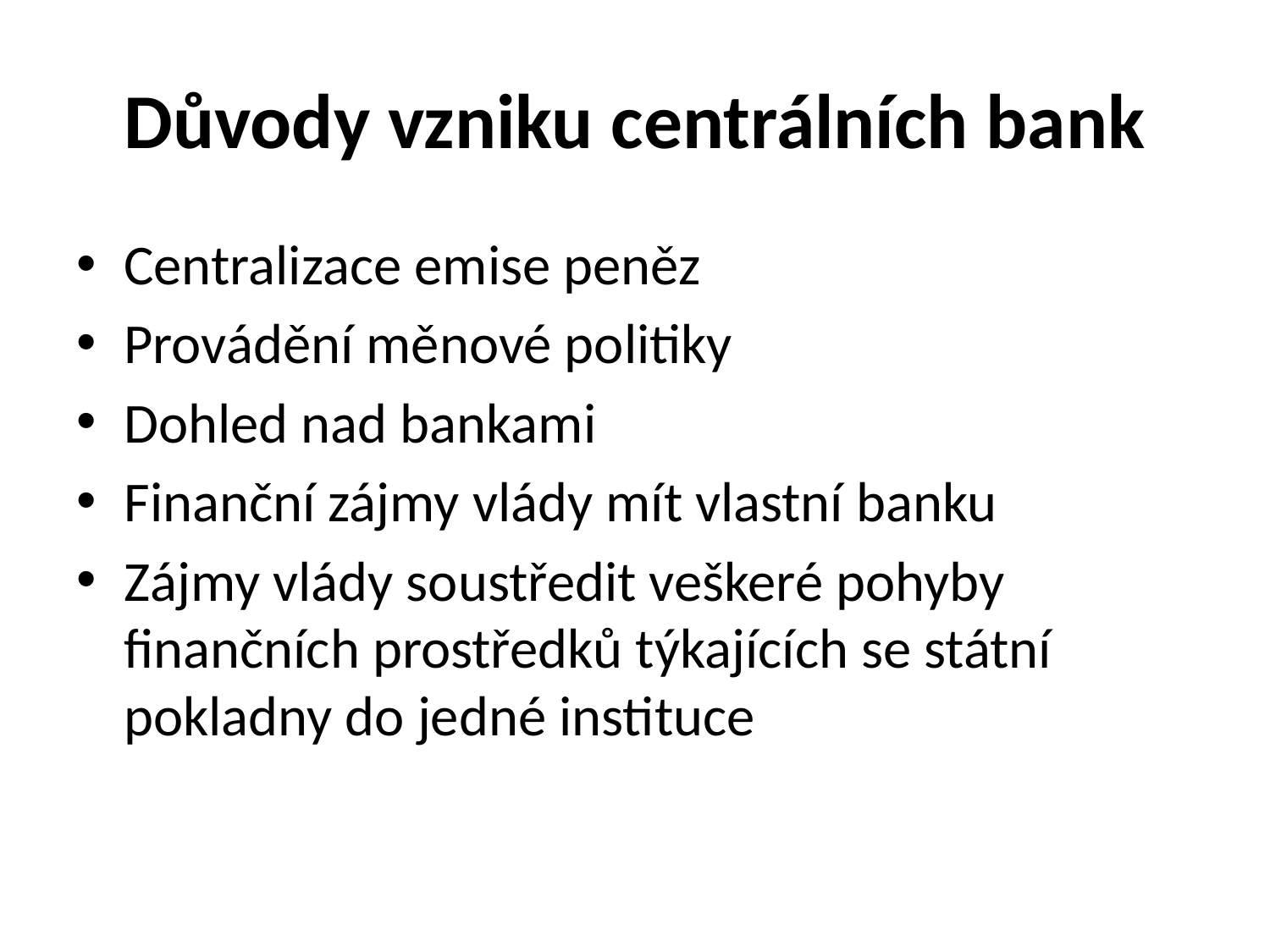

# Důvody vzniku centrálních bank
Centralizace emise peněz
Provádění měnové politiky
Dohled nad bankami
Finanční zájmy vlády mít vlastní banku
Zájmy vlády soustředit veškeré pohyby finančních prostředků týkajících se státní pokladny do jedné instituce